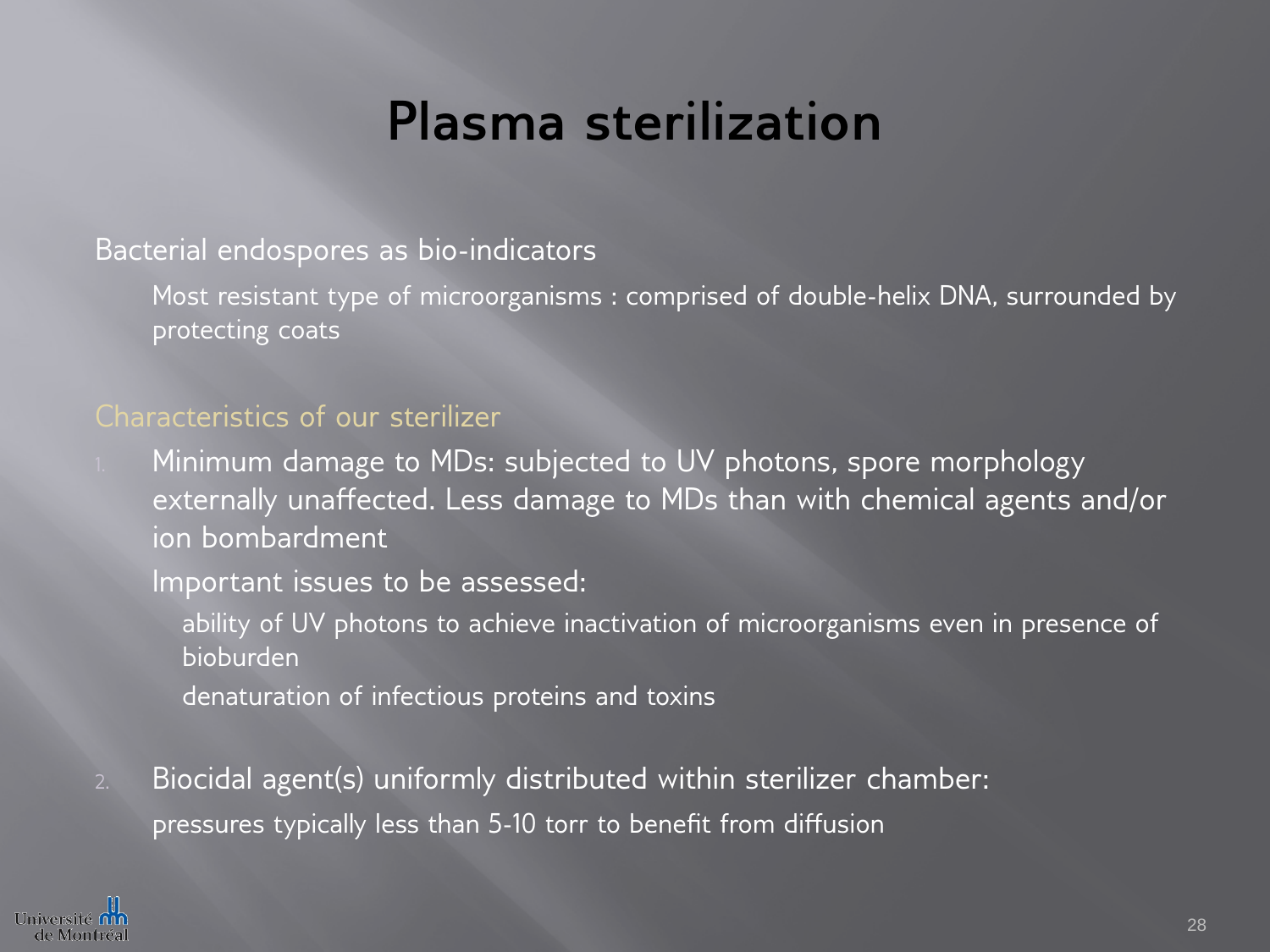

# Plasma sterilization
Bacterial endospores as bio-indicators
	Most resistant type of microorganisms : comprised of double-helix DNA, surrounded by protecting coats

Characteristics of our sterilizer
Minimum damage to MDs: subjected to UV photons, spore morphology externally unaffected. Less damage to MDs than with chemical agents and/or ion bombardment
	Important issues to be assessed:
	ability of UV photons to achieve inactivation of microorganisms even in presence of bioburden
	denaturation of infectious proteins and toxins

Biocidal agent(s) uniformly distributed within sterilizer chamber:
	pressures typically less than 5-10 torr to benefit from diffusion

28